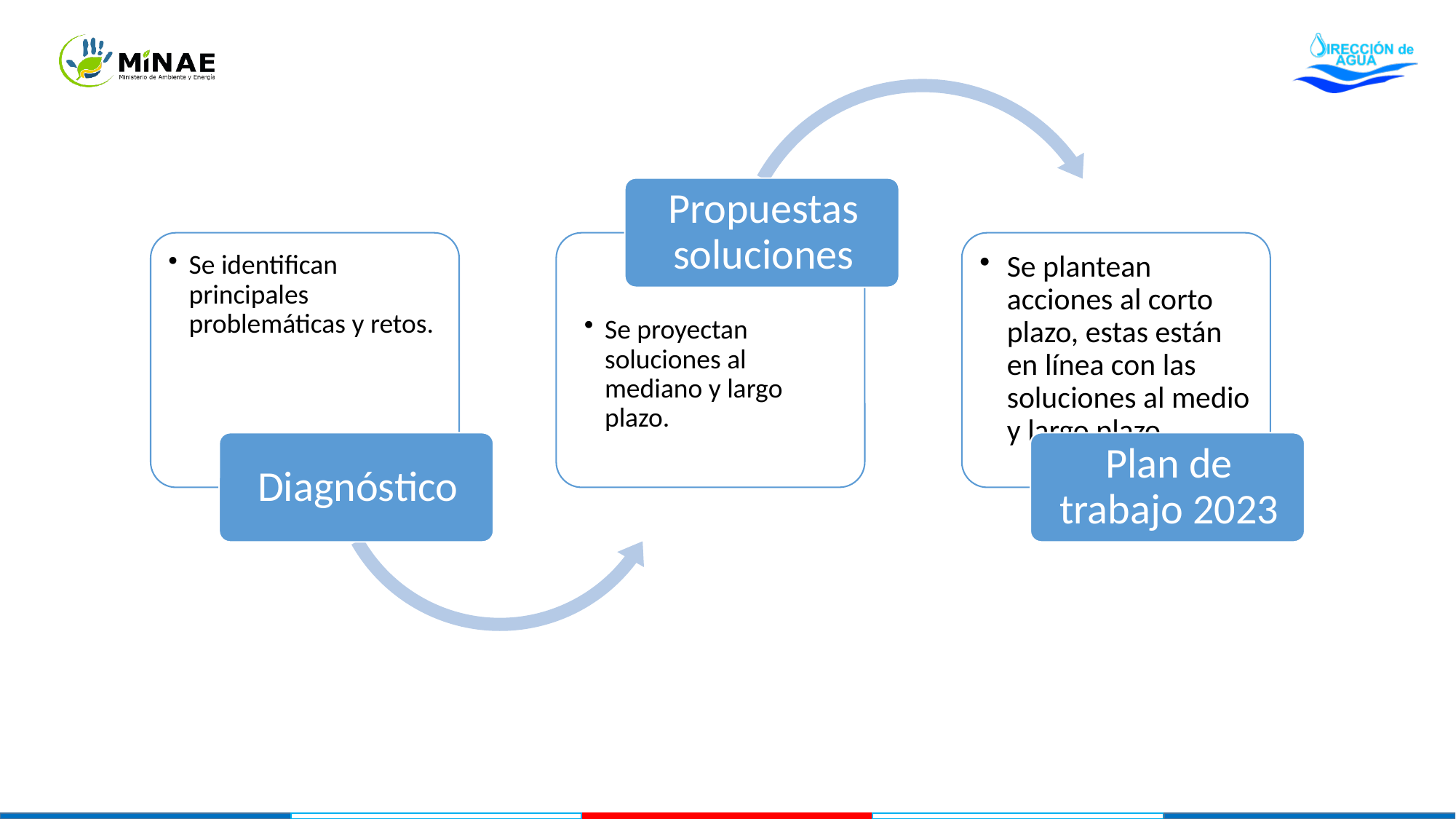

Se identifican principales problemáticas y retos.
Diagnóstico
Se proyectan soluciones al mediano y largo plazo.
Propuestas soluciones
Se plantean acciones al corto plazo, estas están en línea con las soluciones al medio y largo plazo.
Plan de trabajo 2023